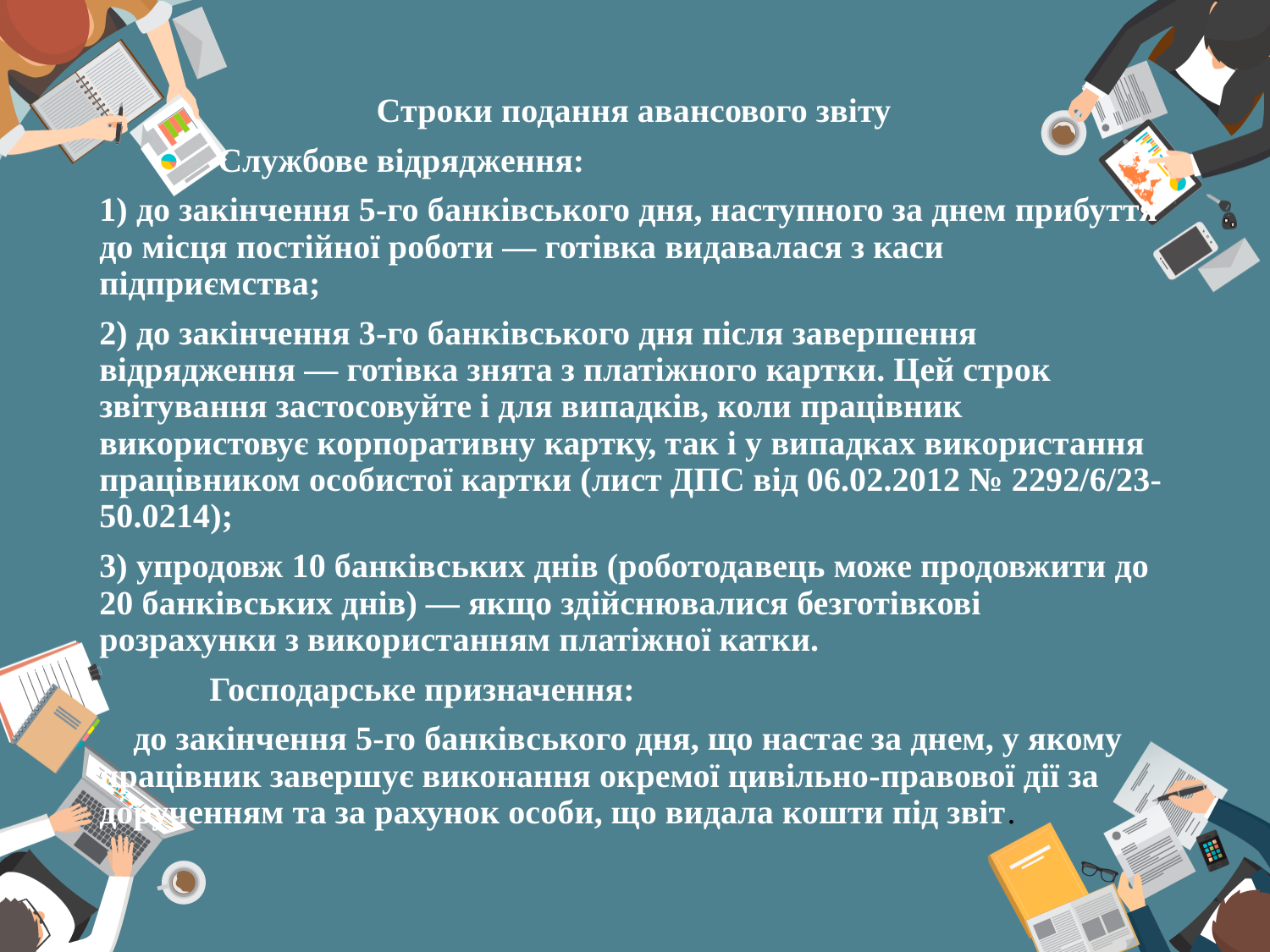

Строки подання авансового звіту
              Службове відрядження:
1) до закінчення 5-го банківського дня, наступного за днем прибуття до місця постійної роботи — готівка видавалася з каси підприємства;
2) до закінчення 3-го банківського дня після завершення відрядження — готівка знята з платіжного картки. Цей строк звітування застосовуйте і для випадків, коли працівник використовує корпоративну картку, так і у випадках використання працівником особистої картки (лист ДПС від 06.02.2012 № 2292/6/23-50.0214);
3) упродовж 10 банківських днів (роботодавець може продовжити до 20 банківських днів) — якщо здійснювалися безготівкові розрахунки з використанням платіжної катки.
             Господарське призначення:
    до закінчення 5-го банківського дня, що настає за днем, у якому працівник завершує виконання окремої цивільно-правової дії за дорученням та за рахунок особи, що видала кошти під звіт.